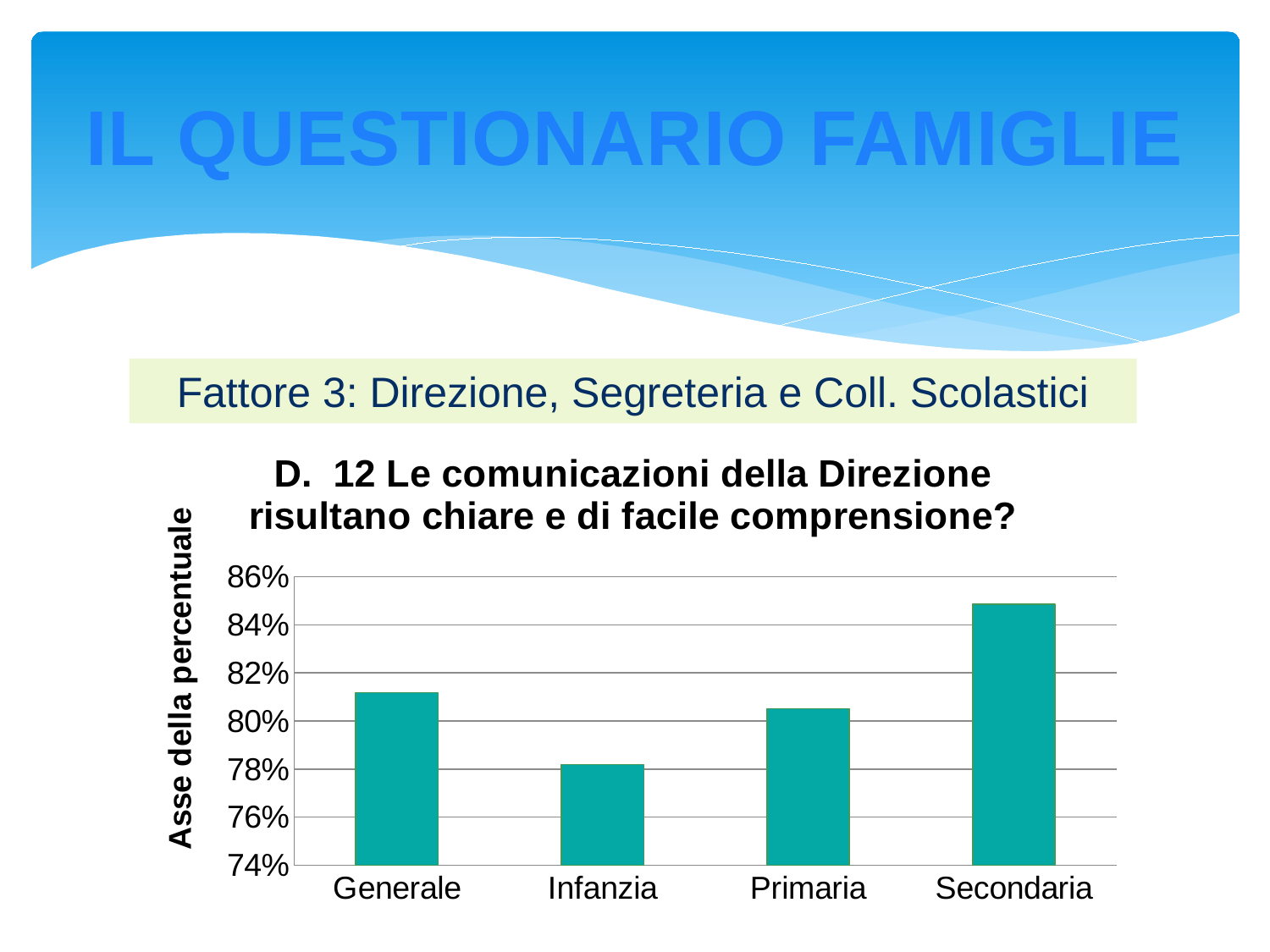

# IL QUESTIONARIO FAMIGLIE
Fattore 3: Direzione, Segreteria e Coll. Scolastici

### Chart: D.  12 Le comunicazioni della Direzione risultano chiare e di facile comprensione?

| Category | Media perc. |
|---|---|
| Generale | 0.8118 |
| Infanzia | 0.7819 |
| Primaria | 0.805 |
| Secondaria | 0.8485 |